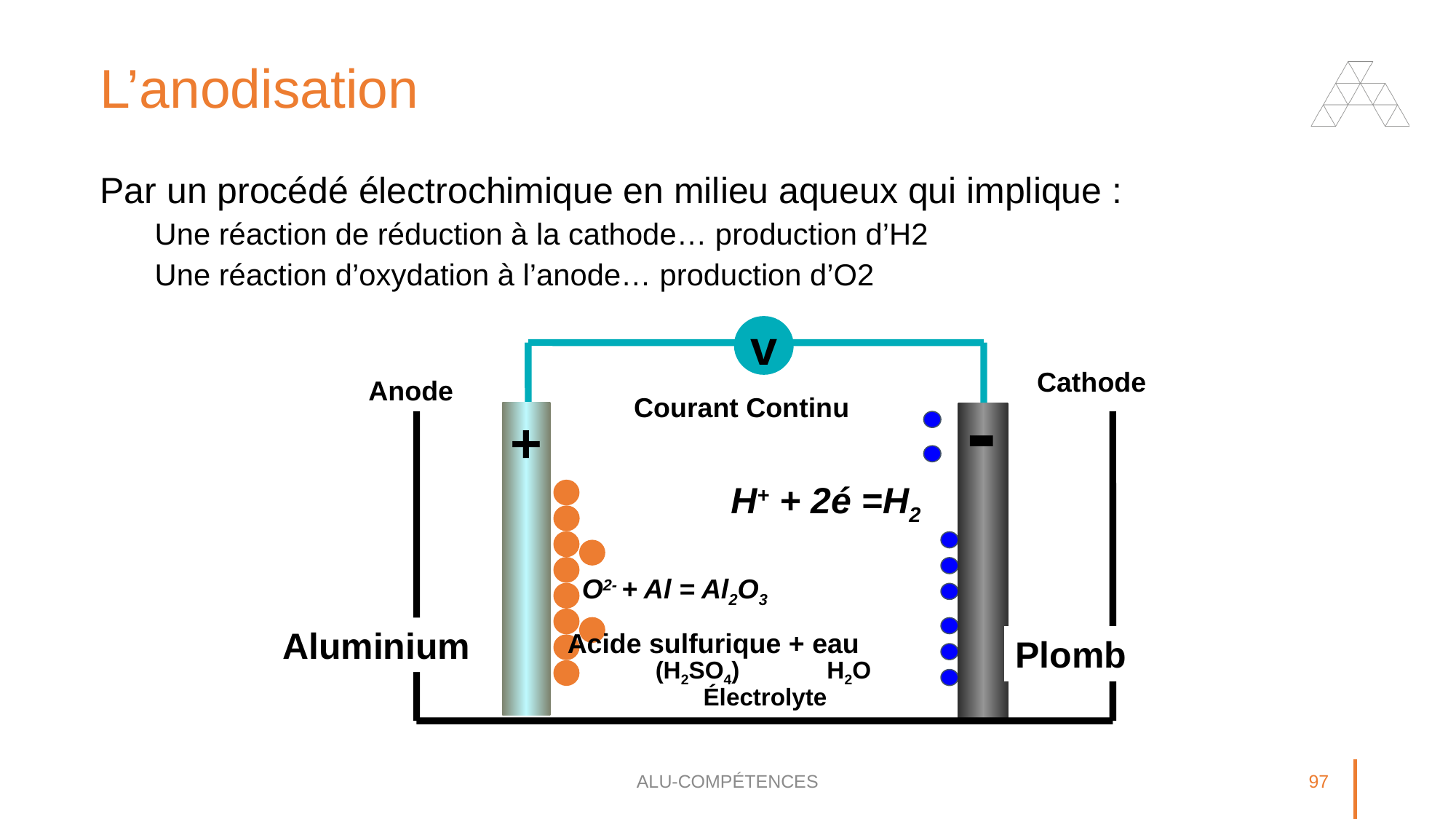

# L’anodisation
Par un procédé électrochimique en milieu aqueux qui implique :
Une réaction de réduction à la cathode… production d’H2
Une réaction d’oxydation à l’anode… production d’O2

v

Cathode
Anode
-
Courant Continu

+

H+ + 2é =H2
O2- + Al = Al2O3
Aluminium
Acide sulfurique + eau
Plomb
(H2SO4)             H2O

Électrolyte
ALU-COMPÉTENCES
97